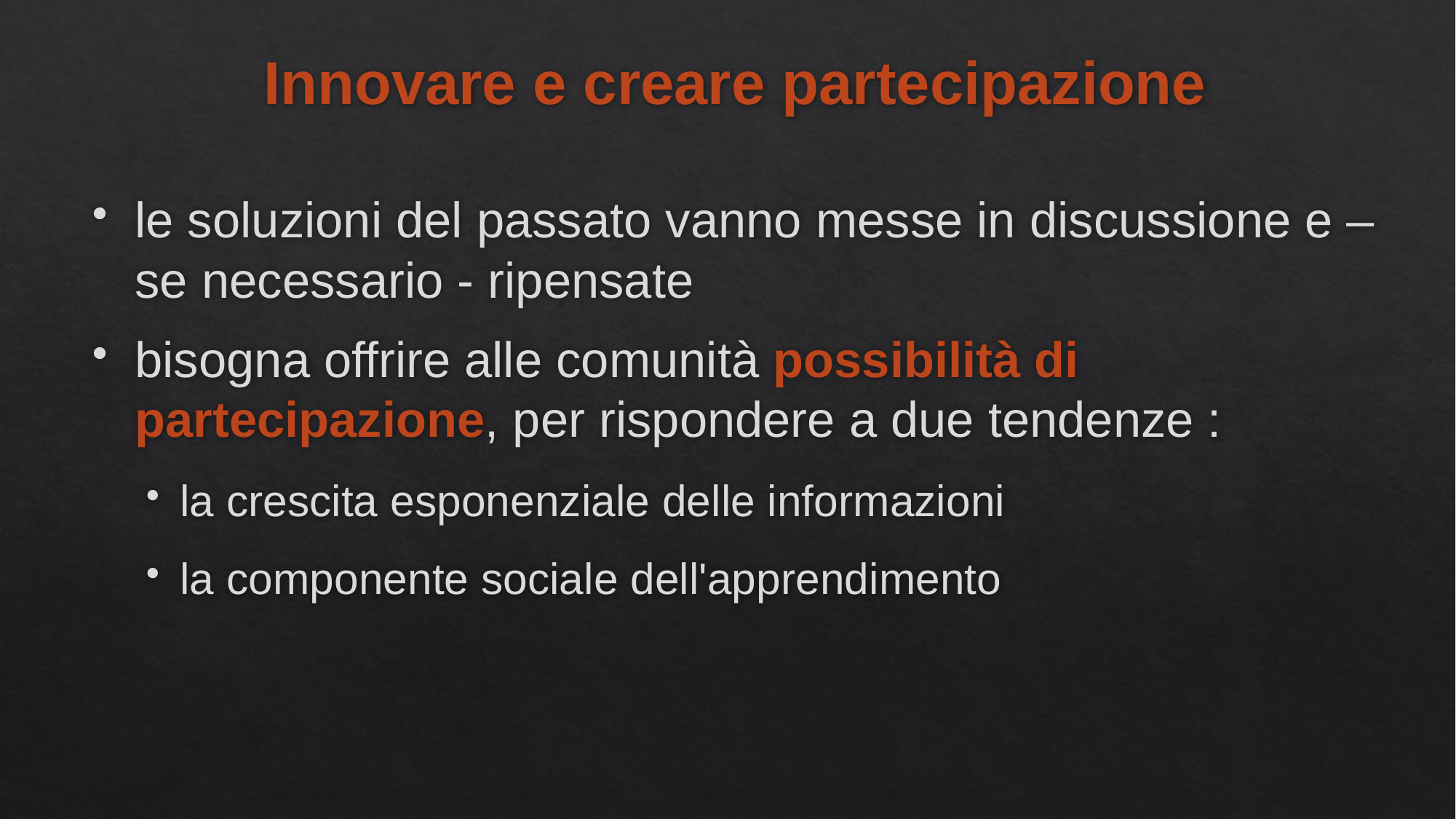

# Innovare e creare partecipazione
le soluzioni del passato vanno messe in discussione e – se necessario - ripensate
bisogna offrire alle comunità possibilità di partecipazione, per rispondere a due tendenze :
la crescita esponenziale delle informazioni
la componente sociale dell'apprendimento